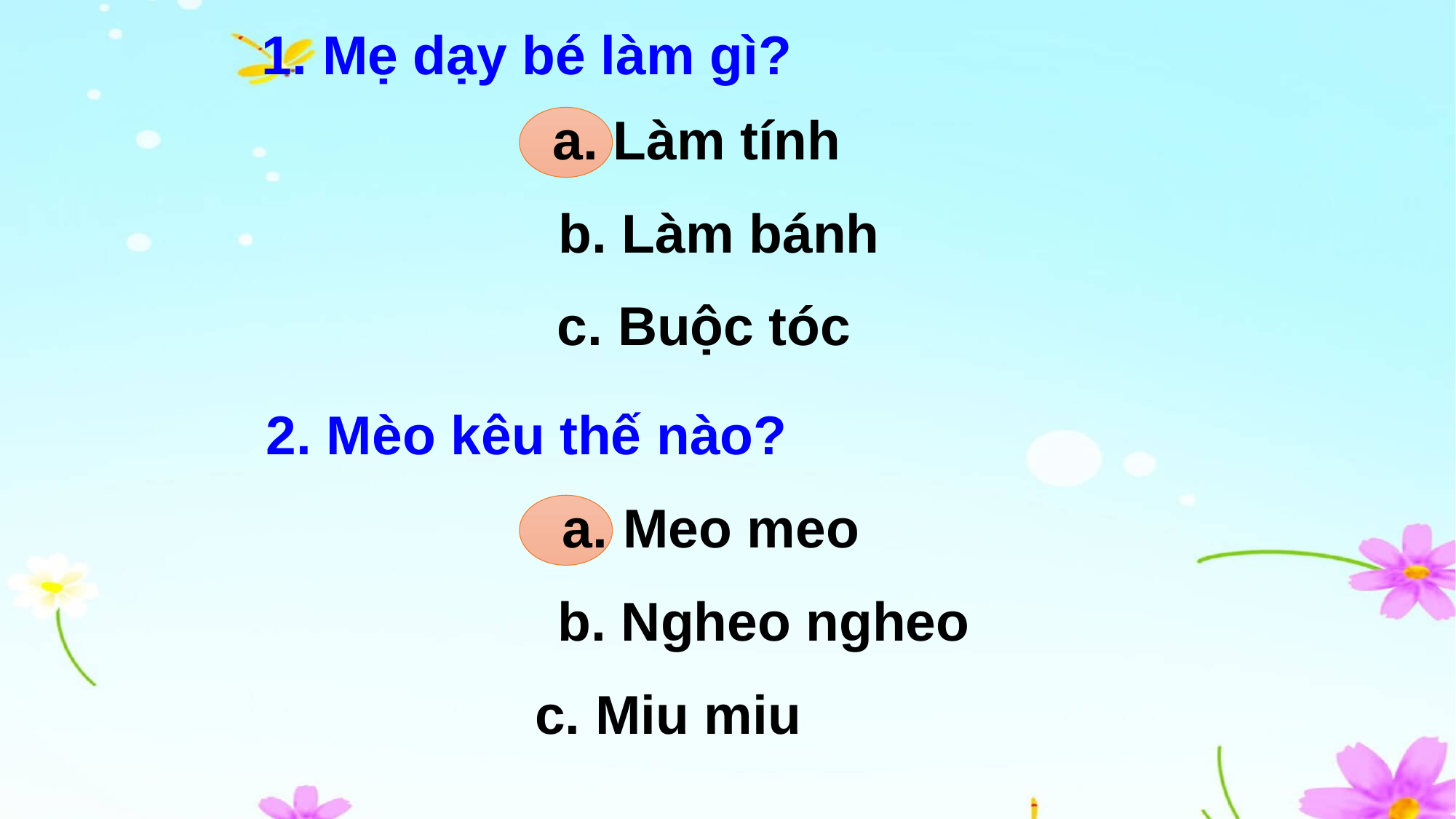

1. Mẹ dạy bé làm gì?
a. Làm tính

   b. Làm bánh
 c. Buộc tóc
2. Mèo kêu thế nào?
a. Meo meo

       b. Ngheo ngheo
  c. Miu miu